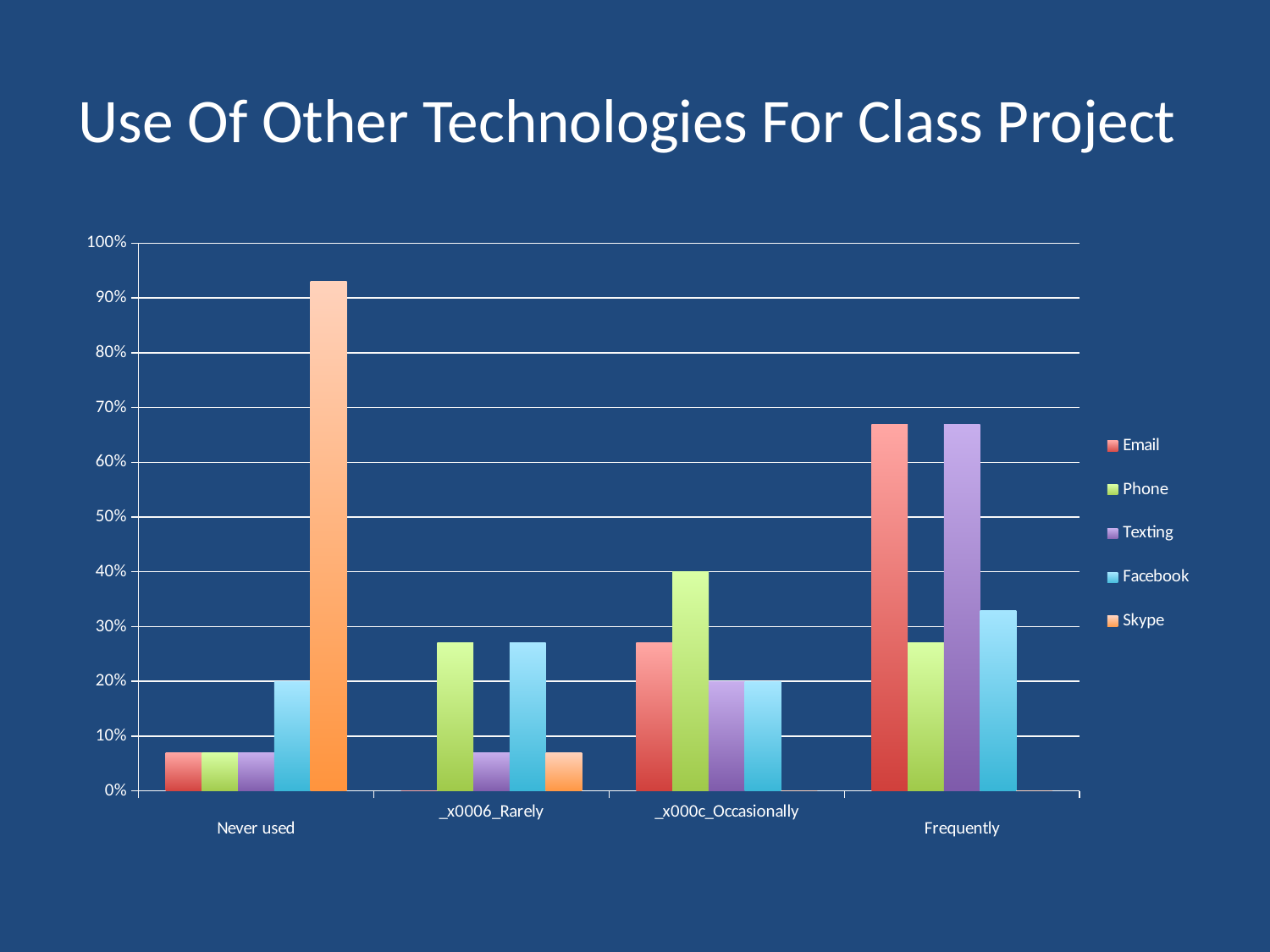

# Use Of Other Technologies For Class Project

### Chart

| Category |  |  |  |  |  |
|---|---|---|---|---|---|
|
Never used | 0.07 | 0.07 | 0.07 | 0.2 | 0.93 |
| _x0006_Rarely | 0.0 | 0.27 | 0.07 | 0.27 | 0.07 |
| _x000c_Occasionally | 0.27 | 0.4 | 0.2 | 0.2 | 0.0 |
|
Frequently | 0.6700000000000012 | 0.27 | 0.6700000000000012 | 0.33000000000000007 | 0.0 |